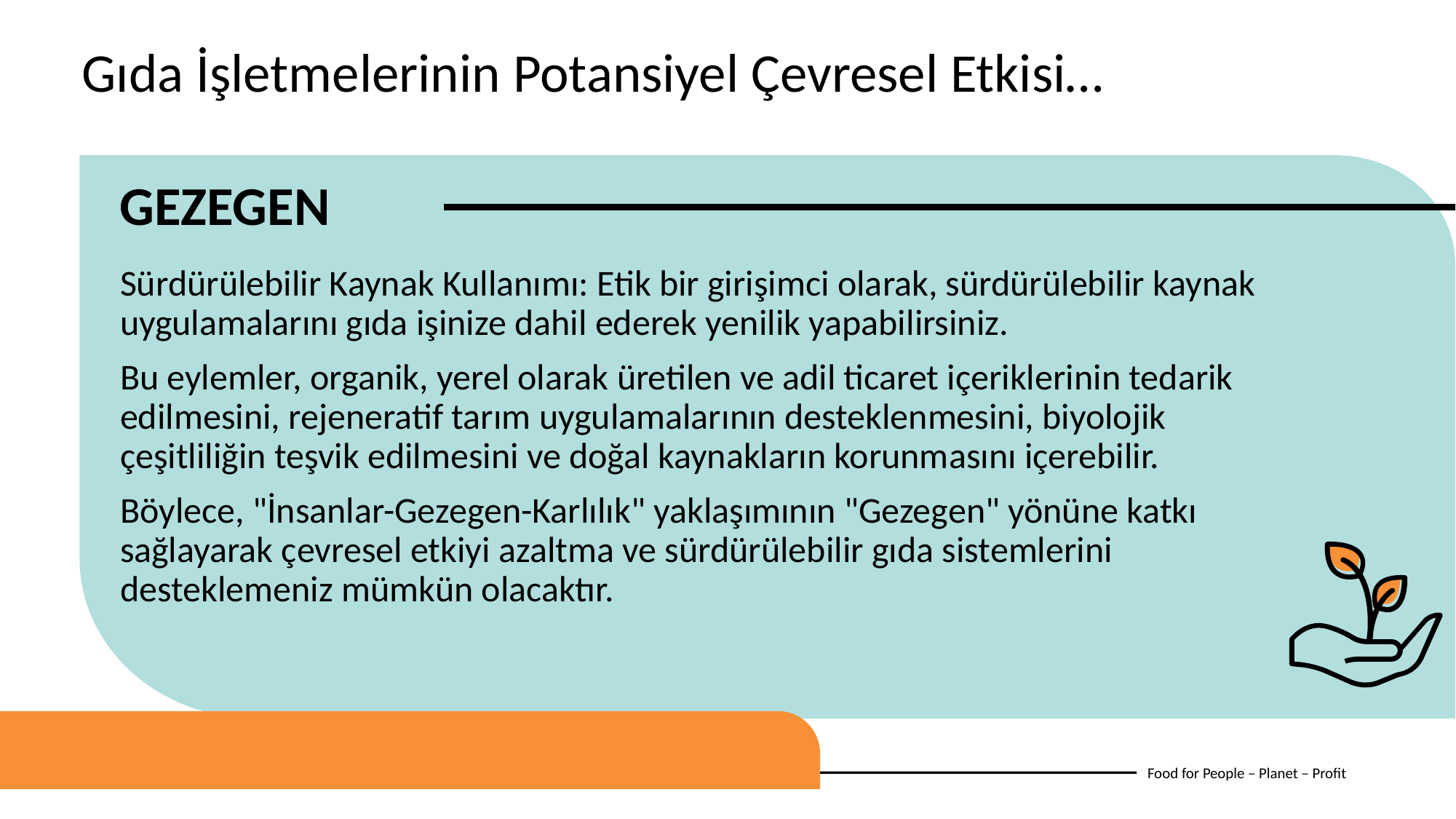

Gıda İşletmelerinin Potansiyel Çevresel Etkisi…
GEZEGEN
Sürdürülebilir Kaynak Kullanımı: Etik bir girişimci olarak, sürdürülebilir kaynak uygulamalarını gıda işinize dahil ederek yenilik yapabilirsiniz.
Bu eylemler, organik, yerel olarak üretilen ve adil ticaret içeriklerinin tedarik edilmesini, rejeneratif tarım uygulamalarının desteklenmesini, biyolojik çeşitliliğin teşvik edilmesini ve doğal kaynakların korunmasını içerebilir.
Böylece, "İnsanlar-Gezegen-Karlılık" yaklaşımının "Gezegen" yönüne katkı sağlayarak çevresel etkiyi azaltma ve sürdürülebilir gıda sistemlerini desteklemeniz mümkün olacaktır.